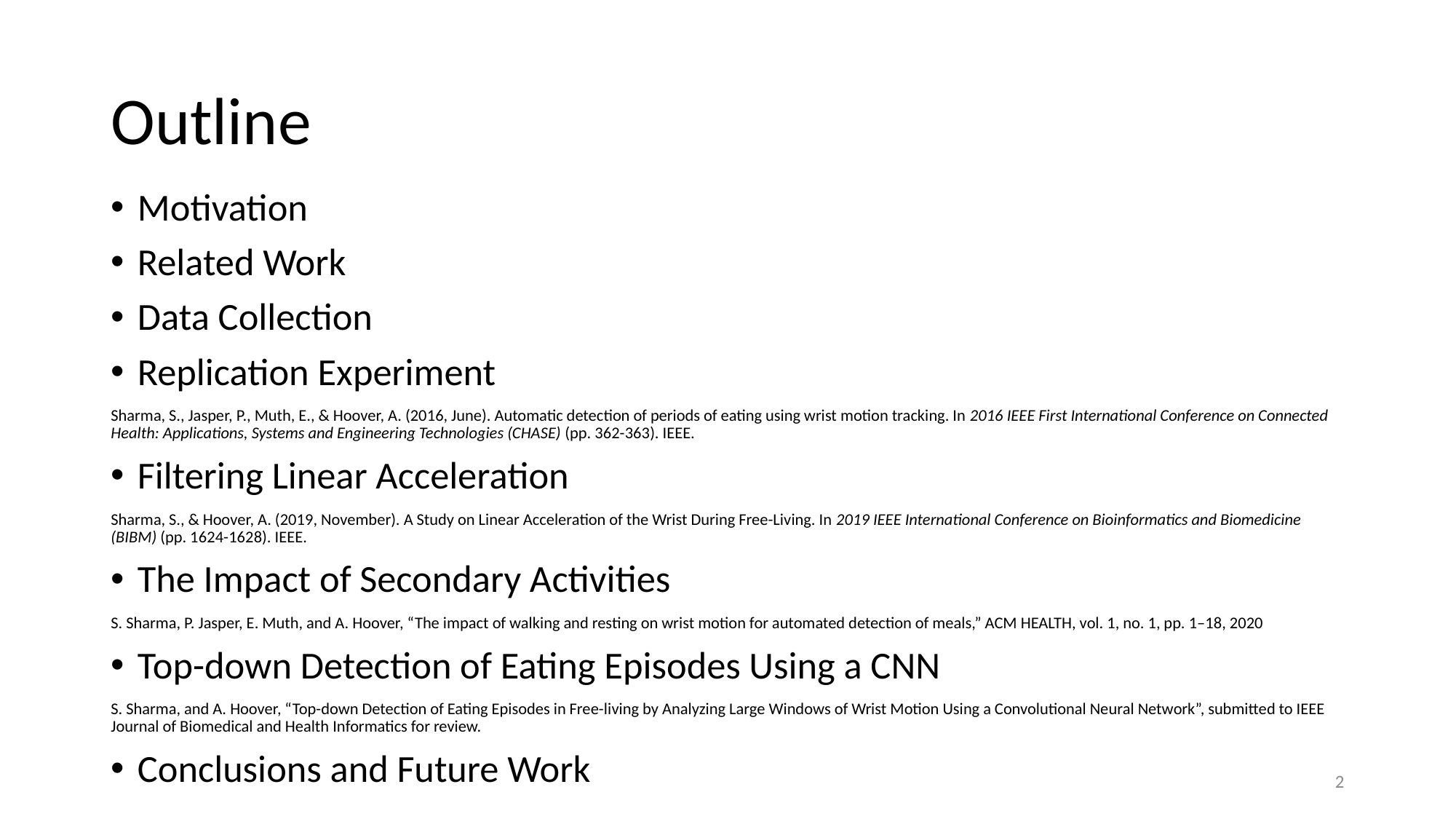

# Outline
Motivation
Related Work
Data Collection
Replication Experiment
Sharma, S., Jasper, P., Muth, E., & Hoover, A. (2016, June). Automatic detection of periods of eating using wrist motion tracking. In 2016 IEEE First International Conference on Connected Health: Applications, Systems and Engineering Technologies (CHASE) (pp. 362-363). IEEE.
Filtering Linear Acceleration
Sharma, S., & Hoover, A. (2019, November). A Study on Linear Acceleration of the Wrist During Free-Living. In 2019 IEEE International Conference on Bioinformatics and Biomedicine (BIBM) (pp. 1624-1628). IEEE.
The Impact of Secondary Activities
S. Sharma, P. Jasper, E. Muth, and A. Hoover, “The impact of walking and resting on wrist motion for automated detection of meals,” ACM HEALTH, vol. 1, no. 1, pp. 1–18, 2020
Top-down Detection of Eating Episodes Using a CNN
S. Sharma, and A. Hoover, “Top-down Detection of Eating Episodes in Free-living by Analyzing Large Windows of Wrist Motion Using a Convolutional Neural Network”, submitted to IEEE Journal of Biomedical and Health Informatics for review.
Conclusions and Future Work
2